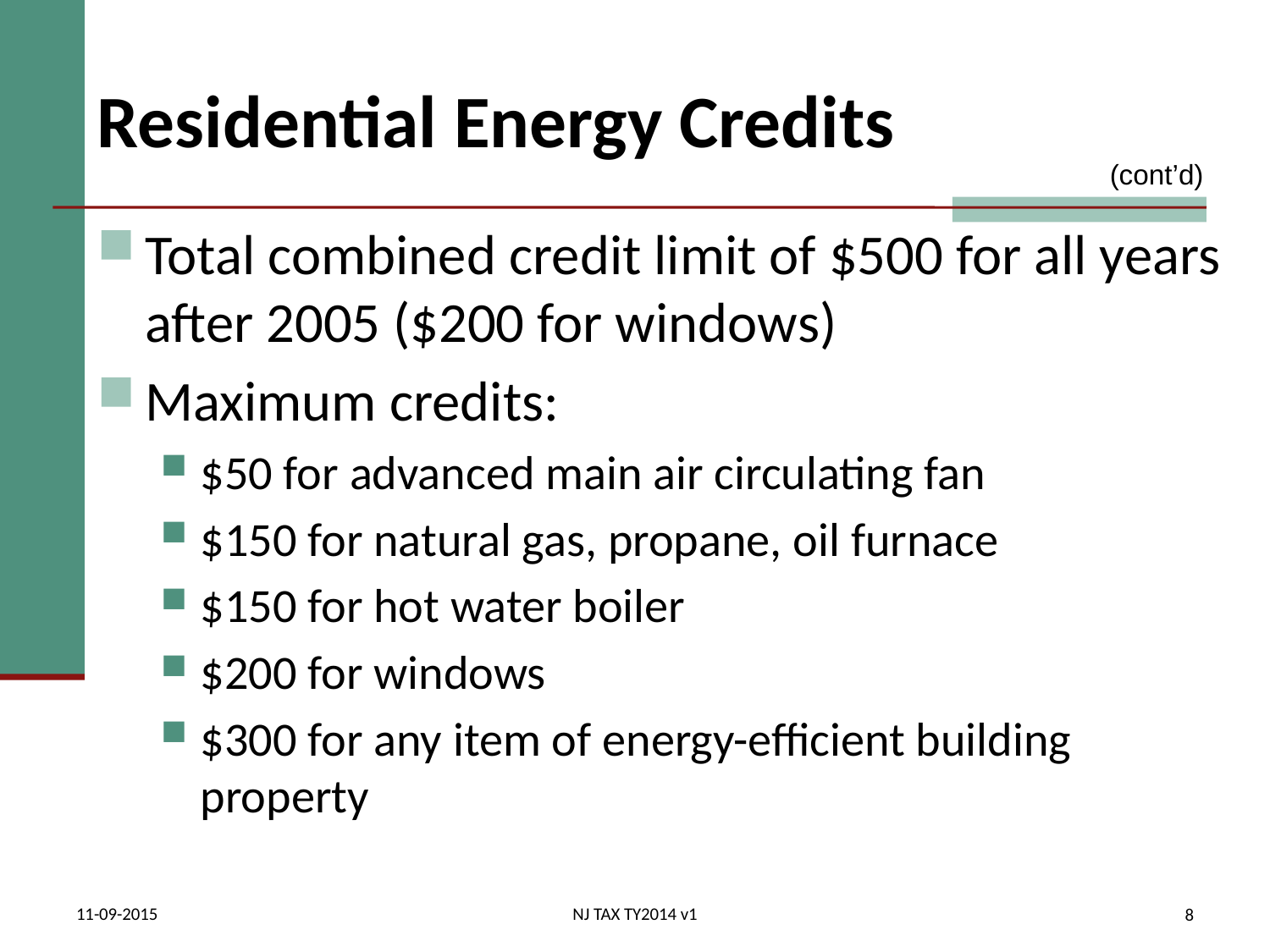

# Residential Energy Credits
(cont’d)
Total combined credit limit of $500 for all years after 2005 ($200 for windows)
Maximum credits:
$50 for advanced main air circulating fan
$150 for natural gas, propane, oil furnace
$150 for hot water boiler
$200 for windows
$300 for any item of energy-efficient building property
11-09-2015
NJ TAX TY2014 v1
8